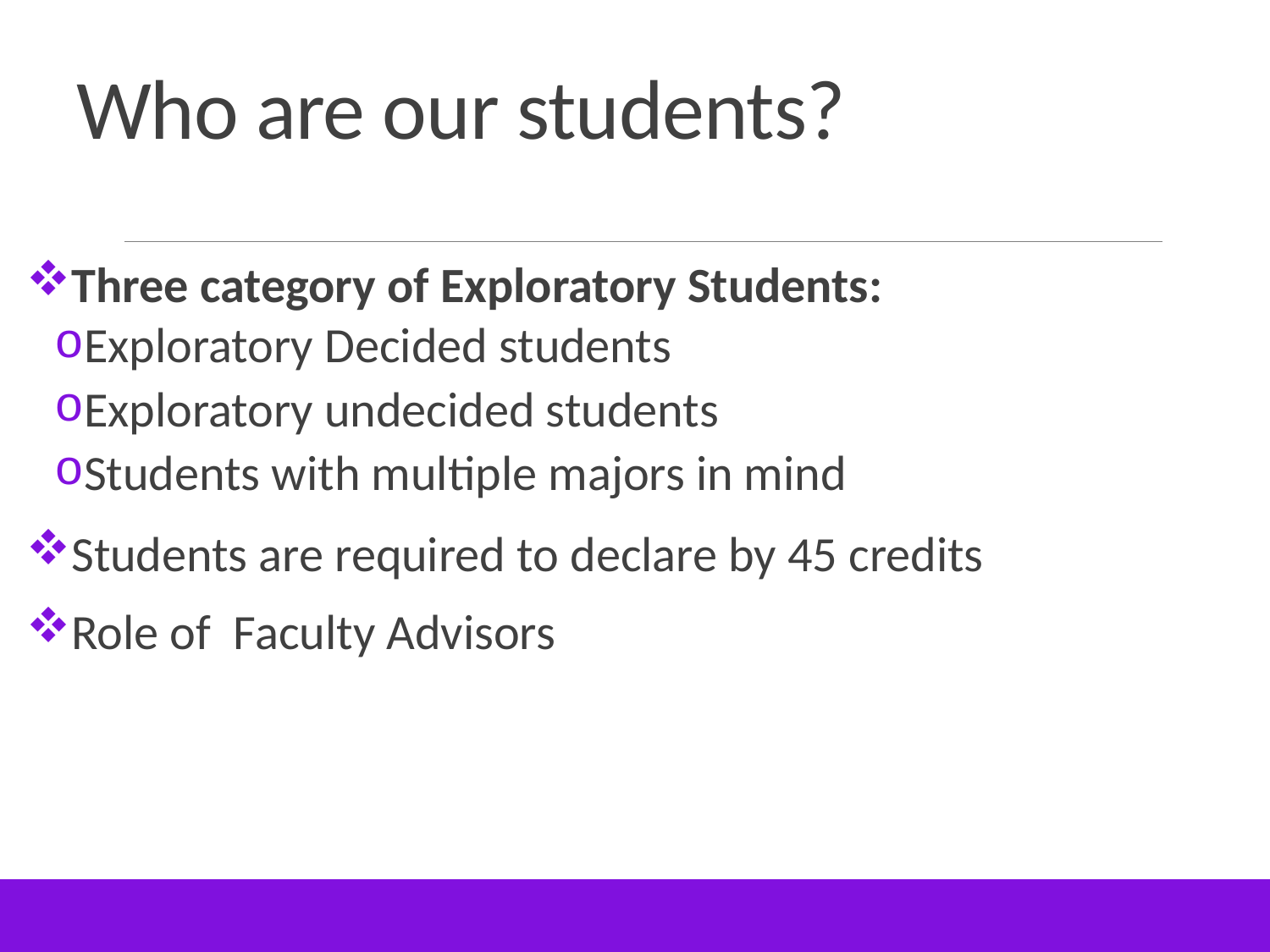

# Who are our students?
Three category of Exploratory Students:
Exploratory Decided students
Exploratory undecided students
Students with multiple majors in mind
Students are required to declare by 45 credits
Role of  Faculty Advisors